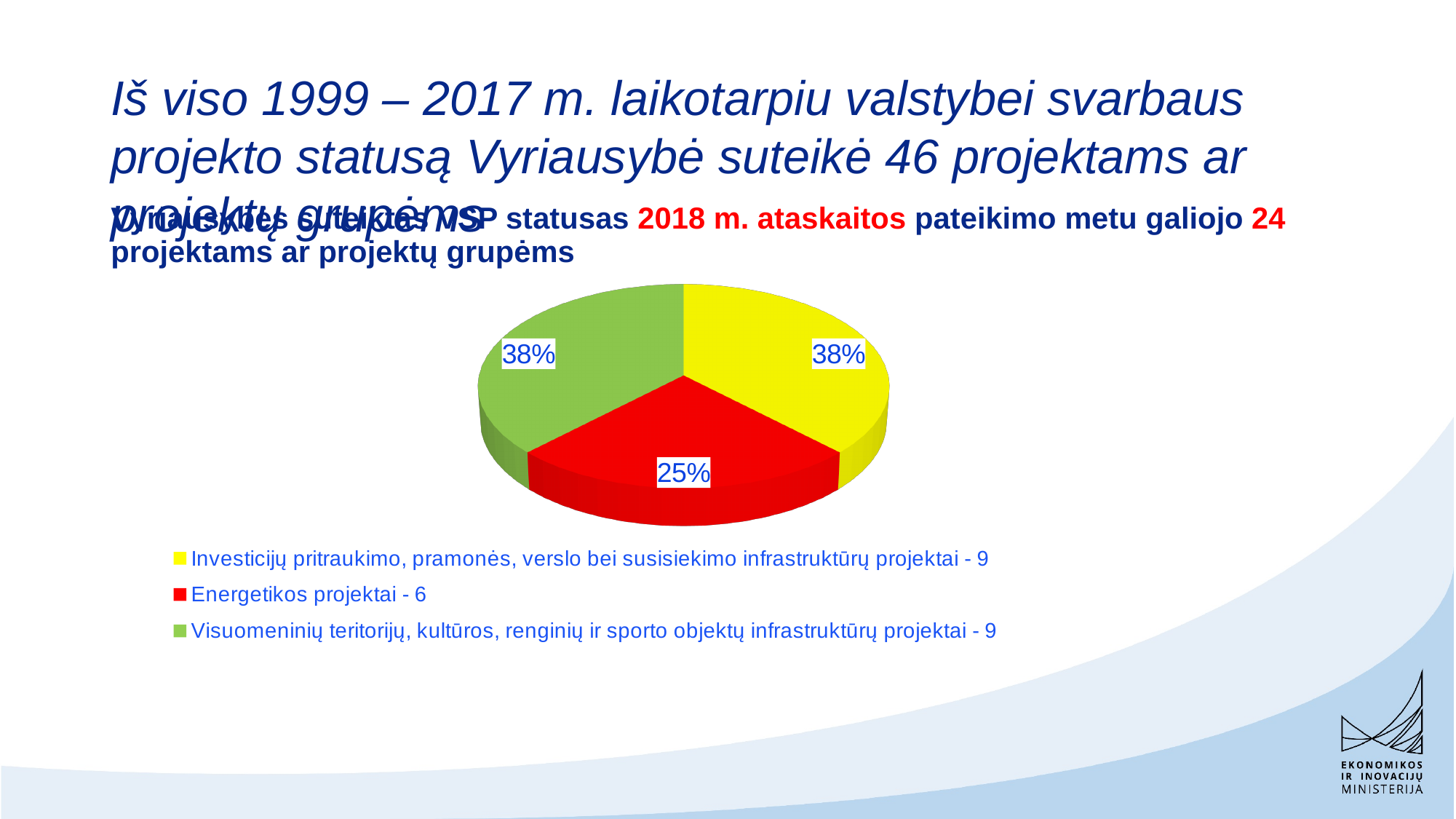

Iš viso 1999 – 2017 m. laikotarpiu valstybei svarbaus projekto statusą Vyriausybė suteikė 46 projektams ar projektų grupėms
# Vyriausybės suteiktas VSP statusas 2018 m. ataskaitos pateikimo metu galiojo 24 projektams ar projektų grupėms

[unsupported chart]